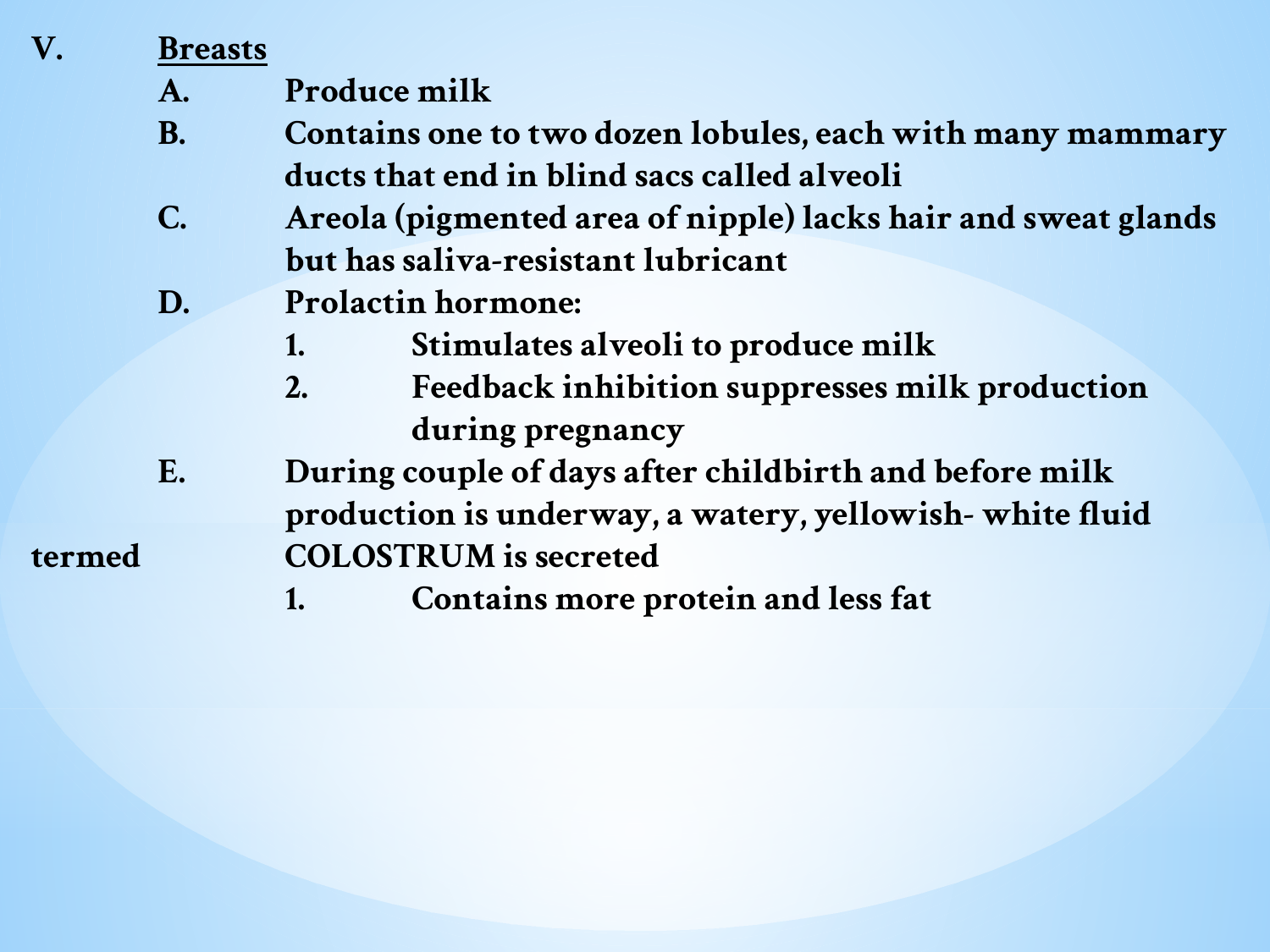

V.	Breasts
	A.	Produce milk
	B.	Contains one to two dozen lobules, each with many mammary 		ducts that end in blind sacs called alveoli
	C.	Areola (pigmented area of nipple) lacks hair and sweat glands 		but has saliva-resistant lubricant
	D.	Prolactin hormone:
		1.	Stimulates alveoli to produce milk
		2.	Feedback inhibition suppresses milk production 				during pregnancy
	E.	During couple of days after childbirth and before milk 			production is underway, a watery, yellowish- white fluid termed 		COLOSTRUM is secreted
		1.	Contains more protein and less fat